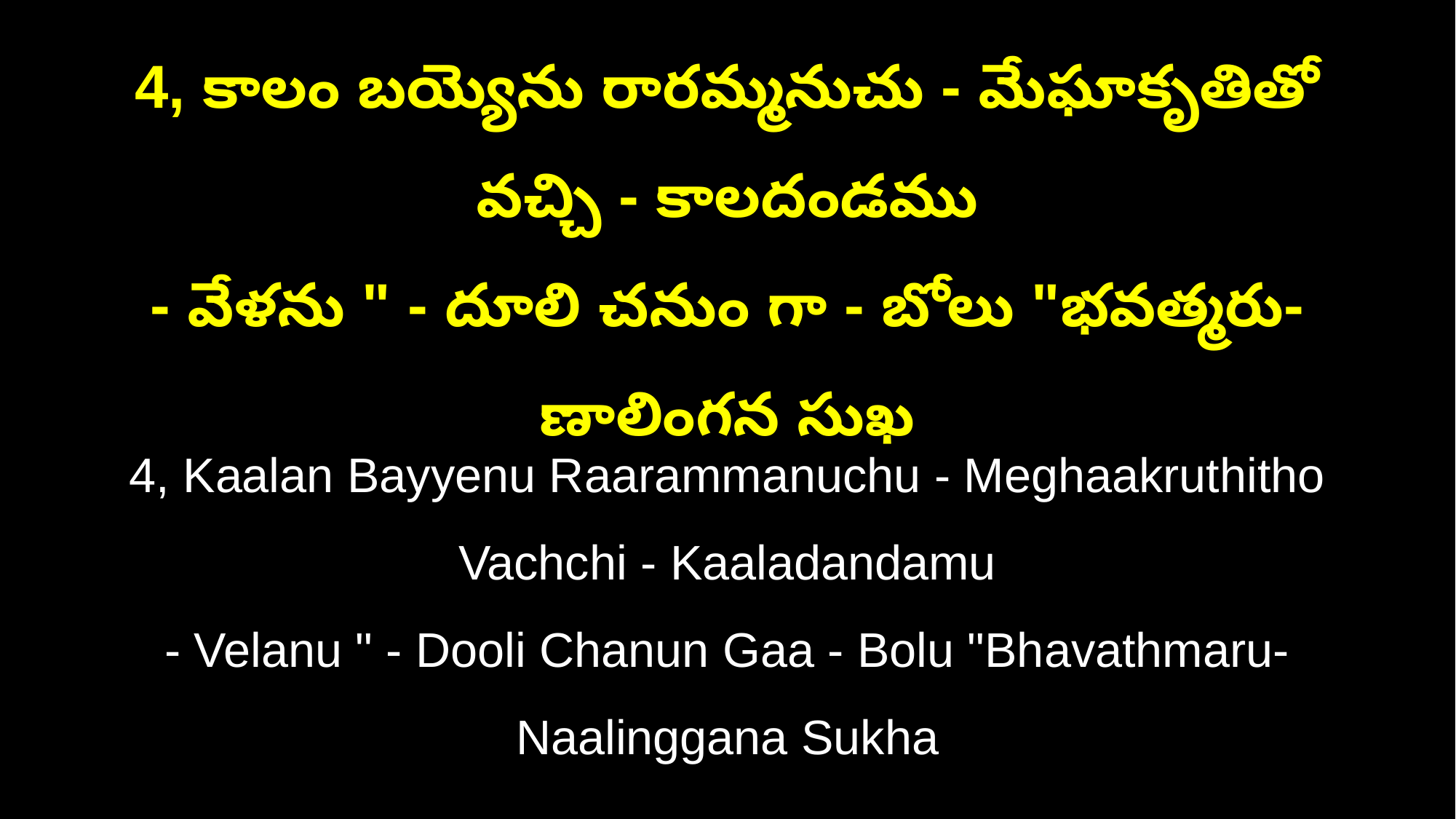

4, కాలం బయ్యెను రారమ్మనుచు - మేఘాకృతితో వచ్చి - కాలదండము
- వేళను " - దూలి చనుం గా - బోలు "భవత్మరు- ణాలింగన సుఖ
4, Kaalan Bayyenu Raarammanuchu - Meghaakruthitho Vachchi - Kaaladandamu
- Velanu " - Dooli Chanun Gaa - Bolu "Bhavathmaru- Naalinggana Sukha